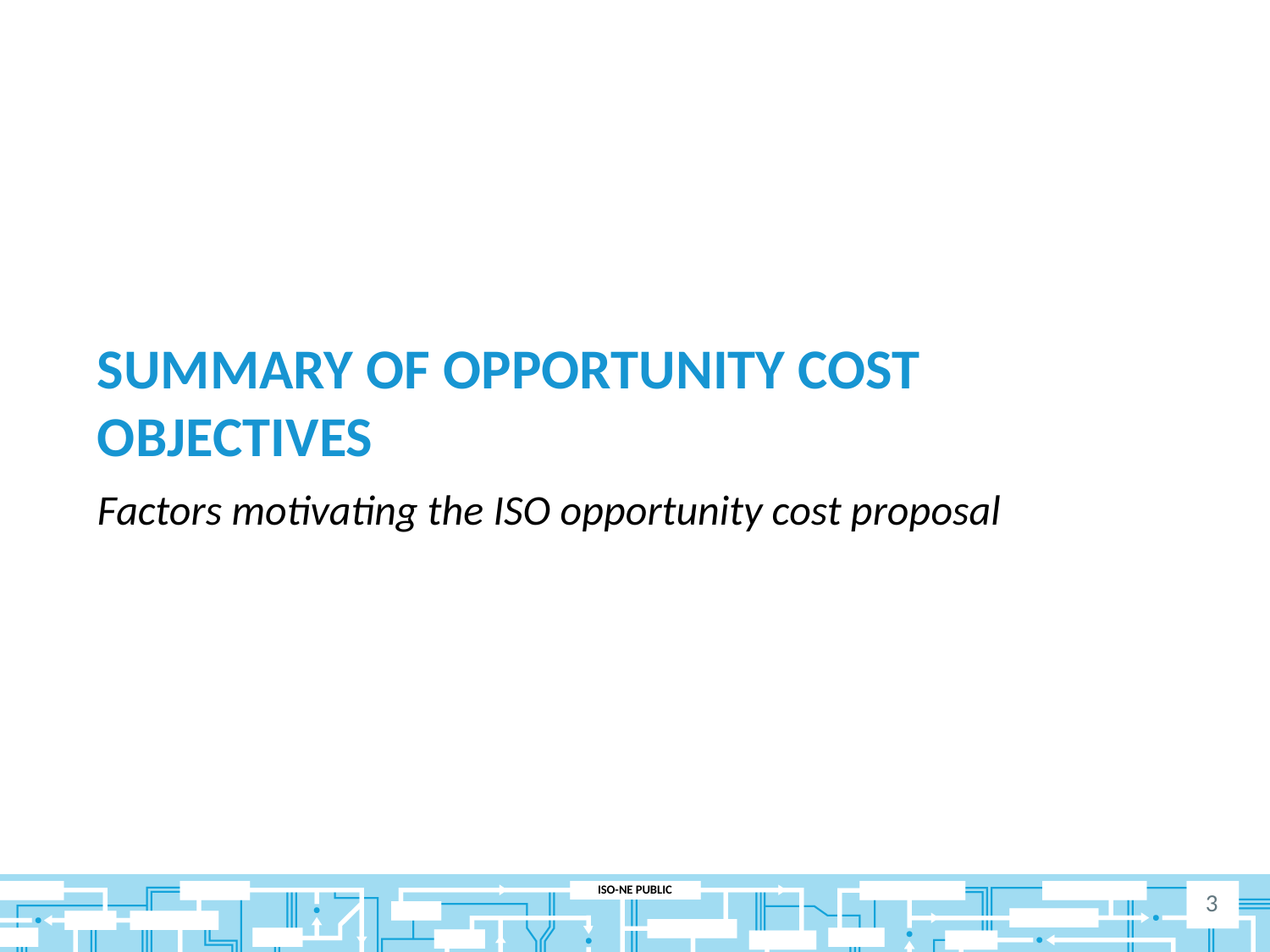

# Summary of opportunity cost objectives
Factors motivating the ISO opportunity cost proposal
3